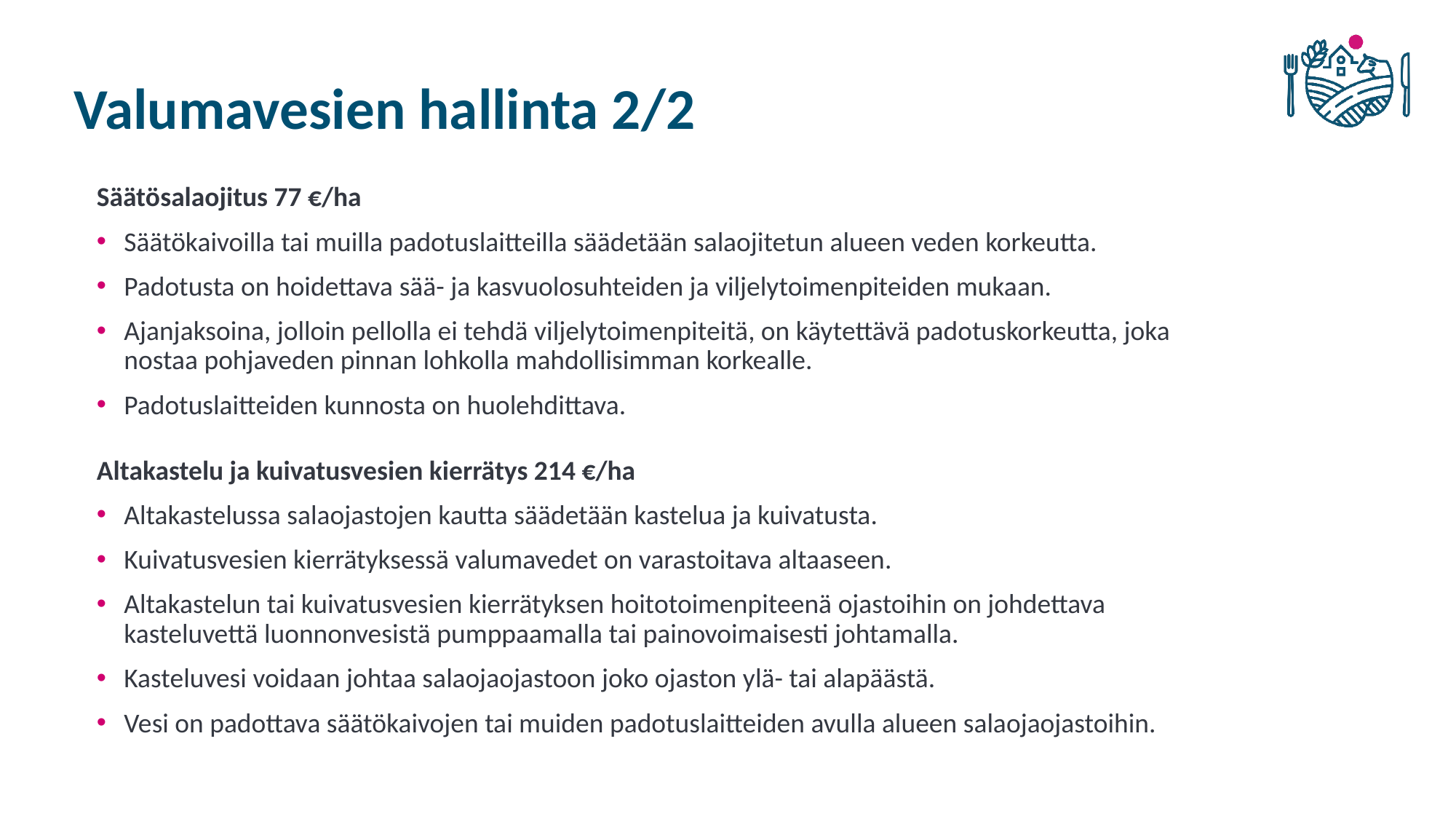

# Valumavesien hallinta 2/2
Säätösalaojitus 77 €/ha
Säätökaivoilla tai muilla padotuslaitteilla säädetään salaojitetun alueen veden korkeutta.
Padotusta on hoidettava sää- ja kasvuolosuhteiden ja viljelytoimenpiteiden mukaan.
Ajanjaksoina, jolloin pellolla ei tehdä viljelytoimenpiteitä, on käytettävä padotuskorkeutta, joka nostaa pohjaveden pinnan lohkolla mahdollisimman korkealle.
Padotuslaitteiden kunnosta on huolehdittava.
Altakastelu ja kuivatusvesien kierrätys 214 €/ha
Altakastelussa salaojastojen kautta säädetään kastelua ja kuivatusta.
Kuivatusvesien kierrätyksessä valumavedet on varastoitava altaaseen.
Altakastelun tai kuivatusvesien kierrätyksen hoitotoimenpiteenä ojastoihin on johdettava kasteluvettä luonnonvesistä pumppaamalla tai painovoimaisesti johtamalla.
Kasteluvesi voidaan johtaa salaojaojastoon joko ojaston ylä- tai alapäästä.
Vesi on padottava säätökaivojen tai muiden padotuslaitteiden avulla alueen salaojaojastoihin.